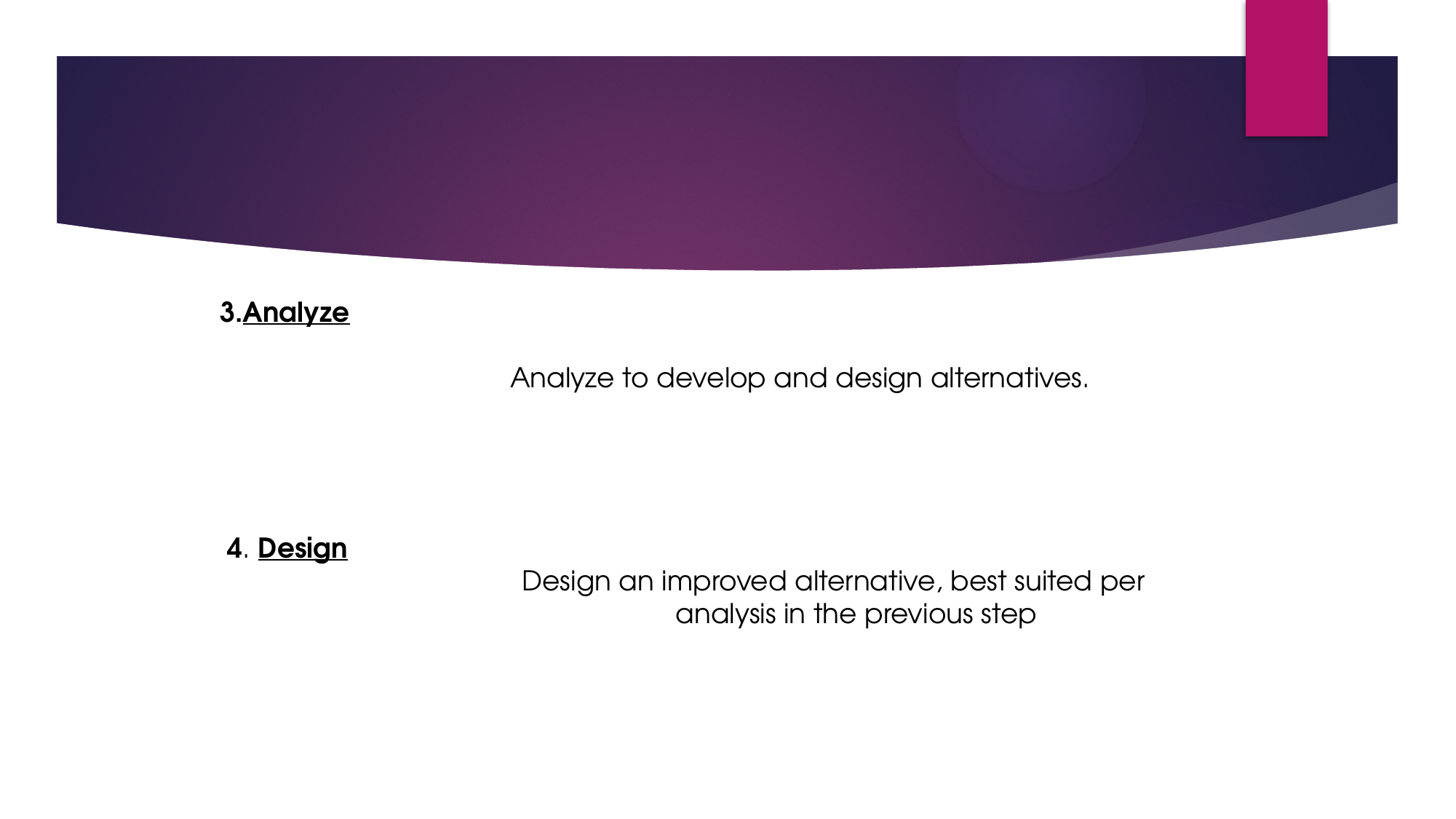

3.Analyze

                                      Analyze to develop and design alternatives.

 4. Design
                             Design an improved alternative, best suited per
                                   analysis in the previous step